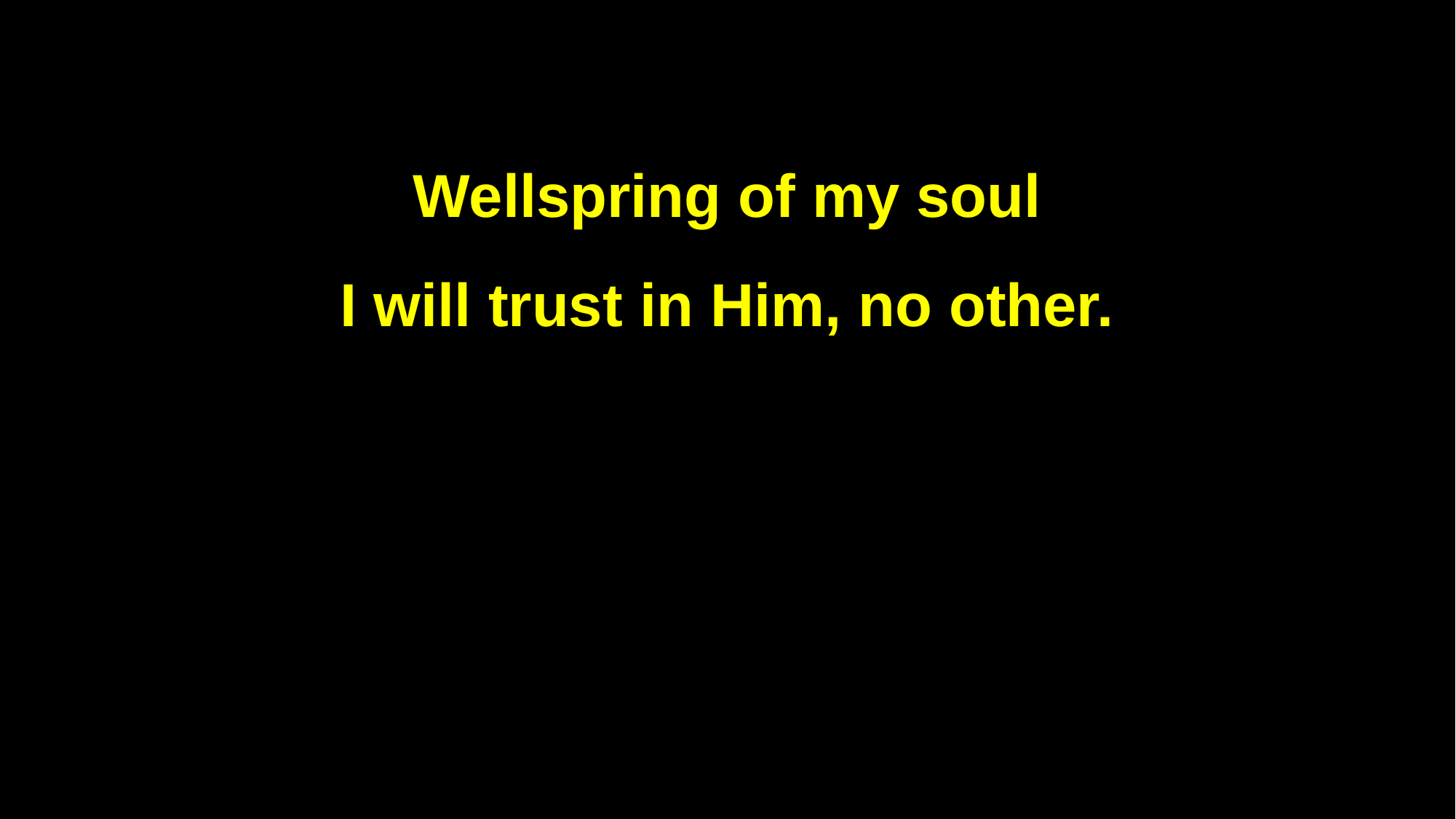

Wellspring of my soul
I will trust in Him, no other.